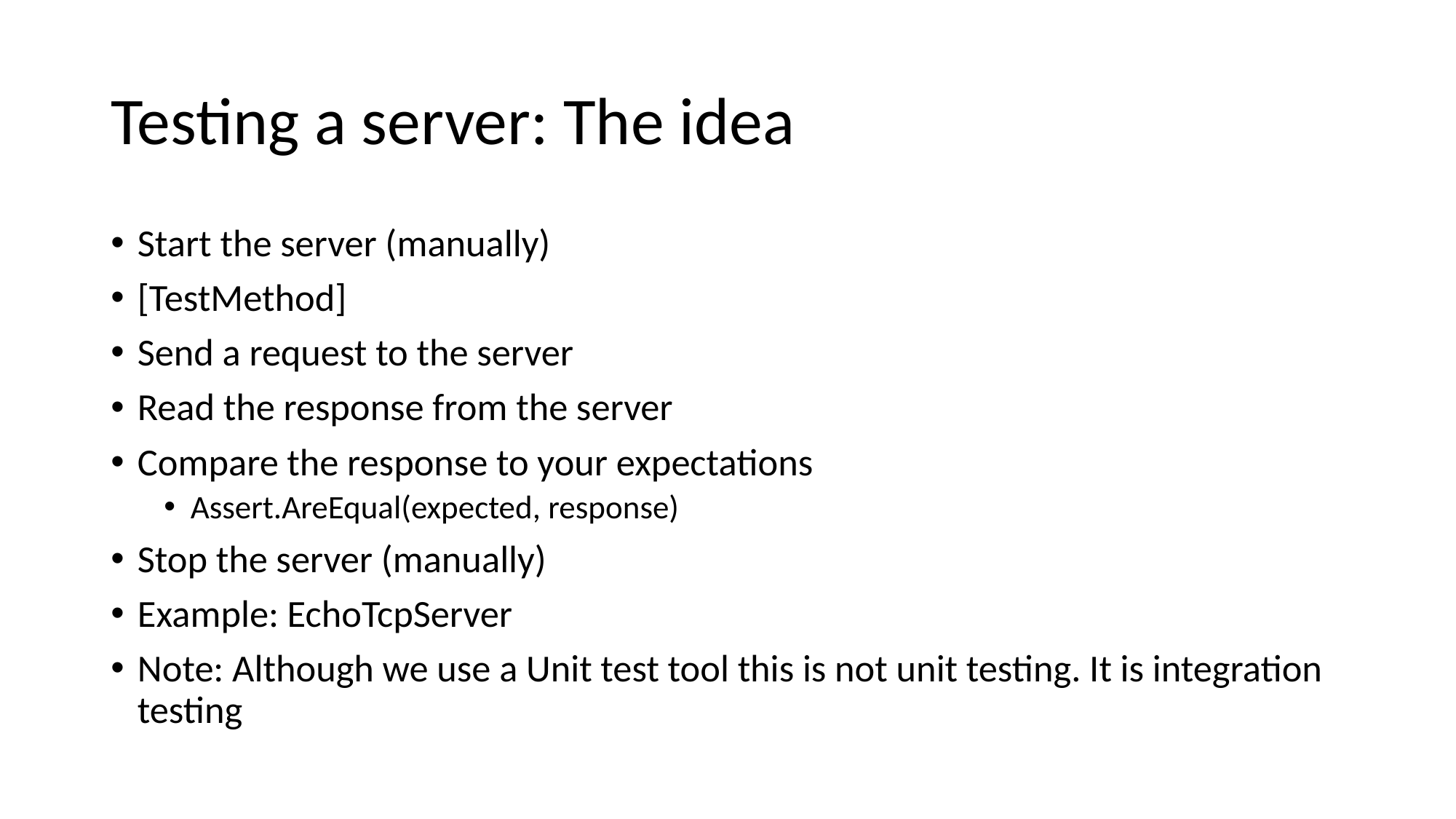

# Testing a server: The idea
Start the server (manually)
[TestMethod]
Send a request to the server
Read the response from the server
Compare the response to your expectations
Assert.AreEqual(expected, response)
Stop the server (manually)
Example: EchoTcpServer
Note: Although we use a Unit test tool this is not unit testing. It is integration testing